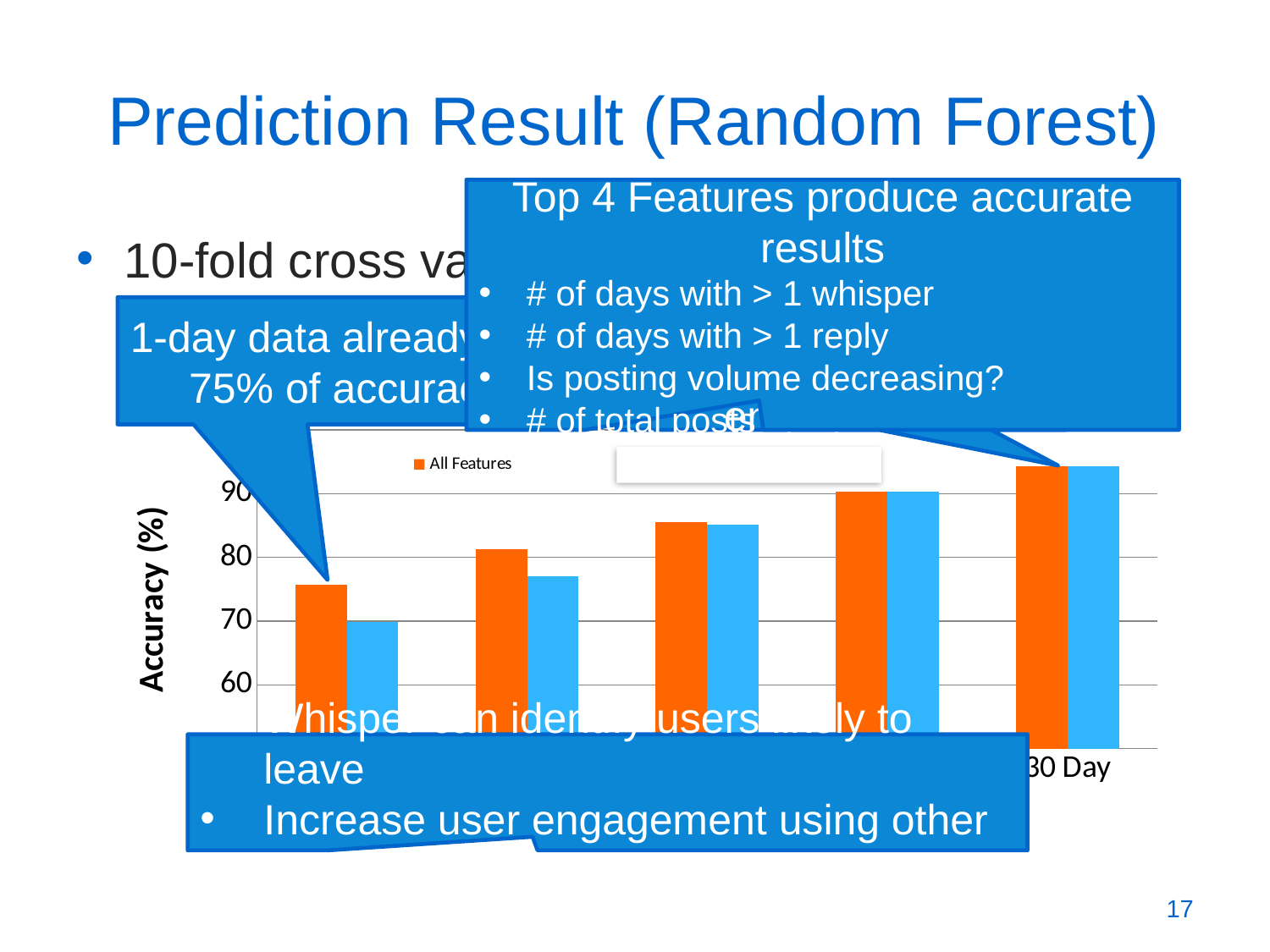

# Prediction Result (Random Forest)
Top 4 Features produce accurate results
# of days with > 1 whisper
# of days with > 1 reply
Is posting volume decreasing?
# of total posts
10-fold cross validation on ground-truth dataset
Classify users using their first X days of data
1-day data already has 75% of accuracy
94% Accuracy when predicting engagement

### Chart

| Category |  |  |
|---|---|---|
| 1 Day | 75.7 | 69.9 |
| 3 Day | 81.3 | 77.1 |
| 7 Day | 85.5 | 85.1 |
| 14 Day | 90.3 | 90.3 |
| 30 Day | 94.3 | 94.3 |
17
Whisper can identify users likely to leave
Increase user engagement using other tools
17